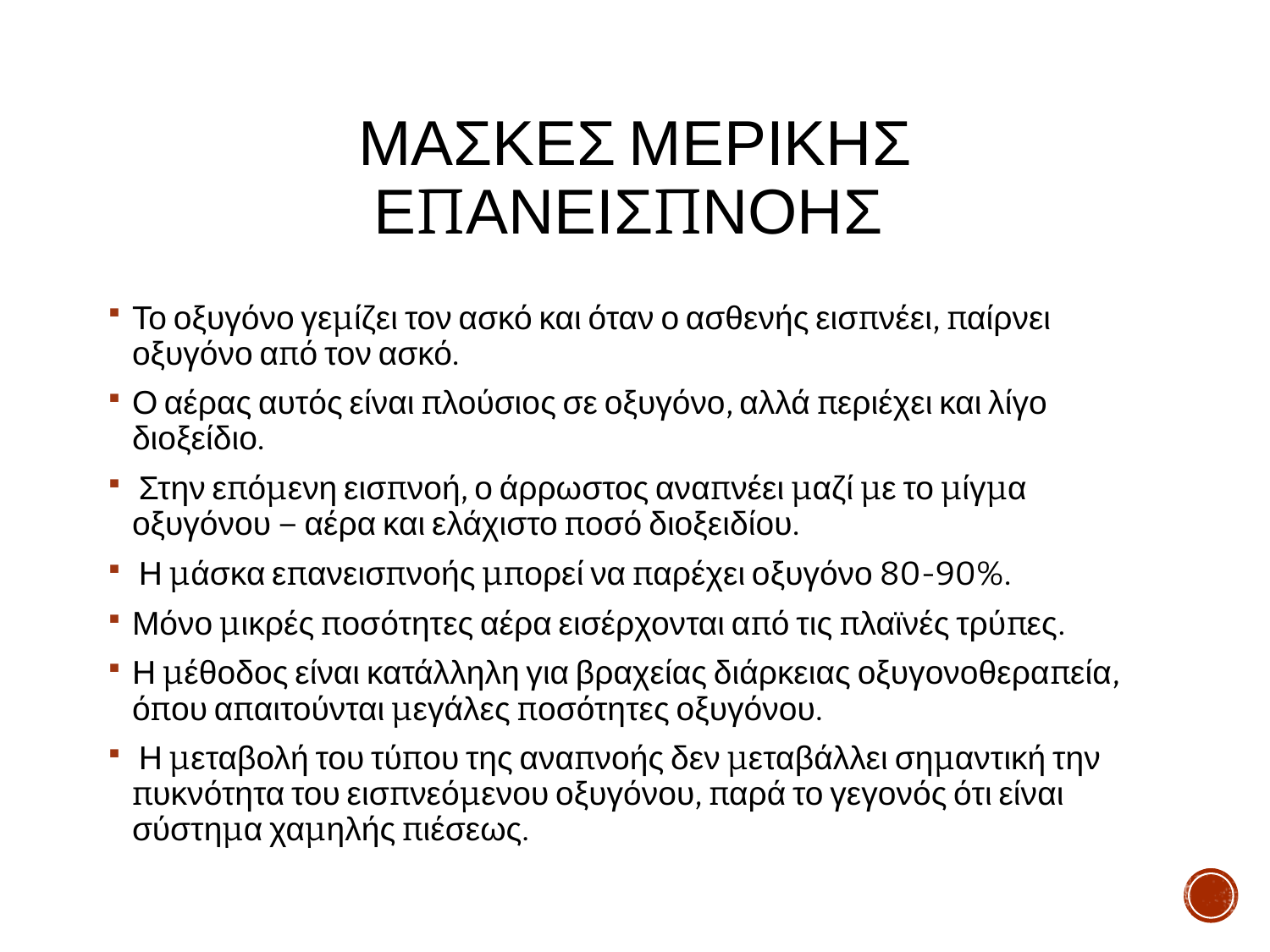

# ΜΑσκεσ μερικΗσ επανεισπνοΗσ
Το οξυγόνο γεμίζει τον ασκό και όταν ο ασθενής εισπνέει, παίρνει οξυγόνο από τον ασκό.
Ο αέρας αυτός είναι πλούσιος σε οξυγόνο, αλλά περιέχει και λίγο διοξείδιο.
 Στην επόμενη εισπνοή, ο άρρωστος αναπνέει μαζί με το μίγμα οξυγόνου – αέρα και ελάχιστο ποσό διοξειδίου.
 Η μάσκα επανεισπνοής μπορεί να παρέχει οξυγόνο 80-90%.
Μόνο μικρές ποσότητες αέρα εισέρχονται από τις πλαϊνές τρύπες.
Η μέθοδος είναι κατάλληλη για βραχείας διάρκειας οξυγονοθεραπεία, όπου απαιτούνται μεγάλες ποσότητες οξυγόνου.
 Η μεταβολή του τύπου της αναπνοής δεν μεταβάλλει σημαντική την πυκνότητα του εισπνεόμενου οξυγόνου, παρά το γεγονός ότι είναι σύστημα χαμηλής πιέσεως.